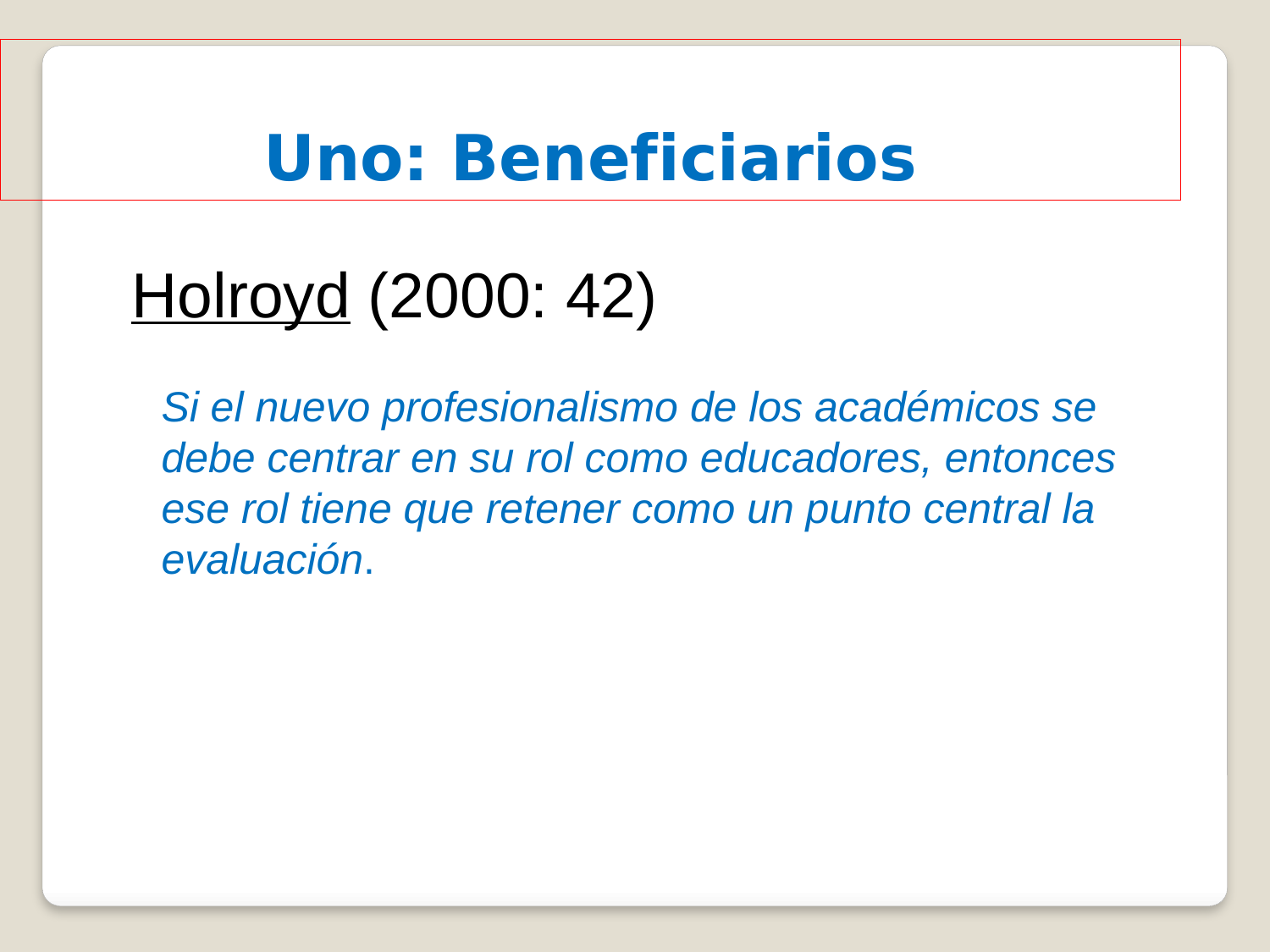

Uno: Beneficiarios
Holroyd (2000: 42)
Si el nuevo profesionalismo de los académicos se debe centrar en su rol como educadores, entonces ese rol tiene que retener como un punto central la evaluación.